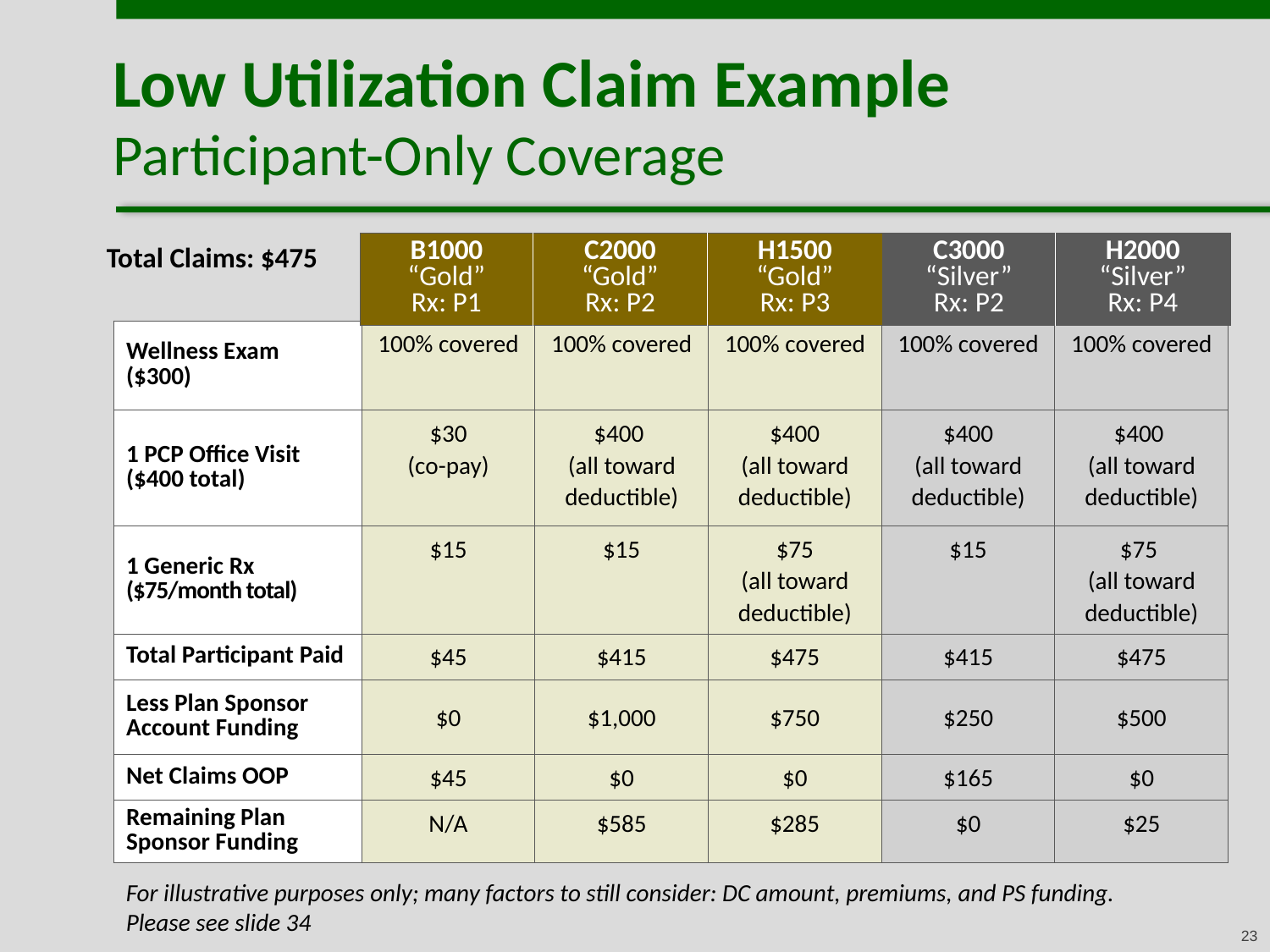

# Low Utilization Claim Example Participant-Only Coverage
Total Claims: $475
| B1000 “Gold” Rx: P1 | C2000 “Gold” Rx: P2 | H1500 “Gold” Rx: P3 | C3000 “Silver” Rx: P2 | H2000 “Silver” Rx: P4 |
| --- | --- | --- | --- | --- |
| Wellness Exam ($300) | 100% covered | 100% covered | 100% covered | 100% covered | 100% covered |
| --- | --- | --- | --- | --- | --- |
| 1 PCP Office Visit ($400 total) | $30 (co-pay) | $400 (all toward deductible) | $400 (all toward deductible) | $400 (all toward deductible) | $400 (all toward deductible) |
| 1 Generic Rx ($75/month total) | $15 | $15 | $75 (all toward deductible) | $15 | $75 (all toward deductible) |
| Total Participant Paid | $45 | $415 | $475 | $415 | $475 |
| Less Plan Sponsor Account Funding | $0 | $1,000 | $750 | $250 | $500 |
| Net Claims OOP | $45 | $0 | $0 | $165 | $0 |
| Remaining Plan Sponsor Funding | N/A | $585 | $285 | $0 | $25 |
For illustrative purposes only; many factors to still consider: DC amount, premiums, and PS funding.  Please see slide 34